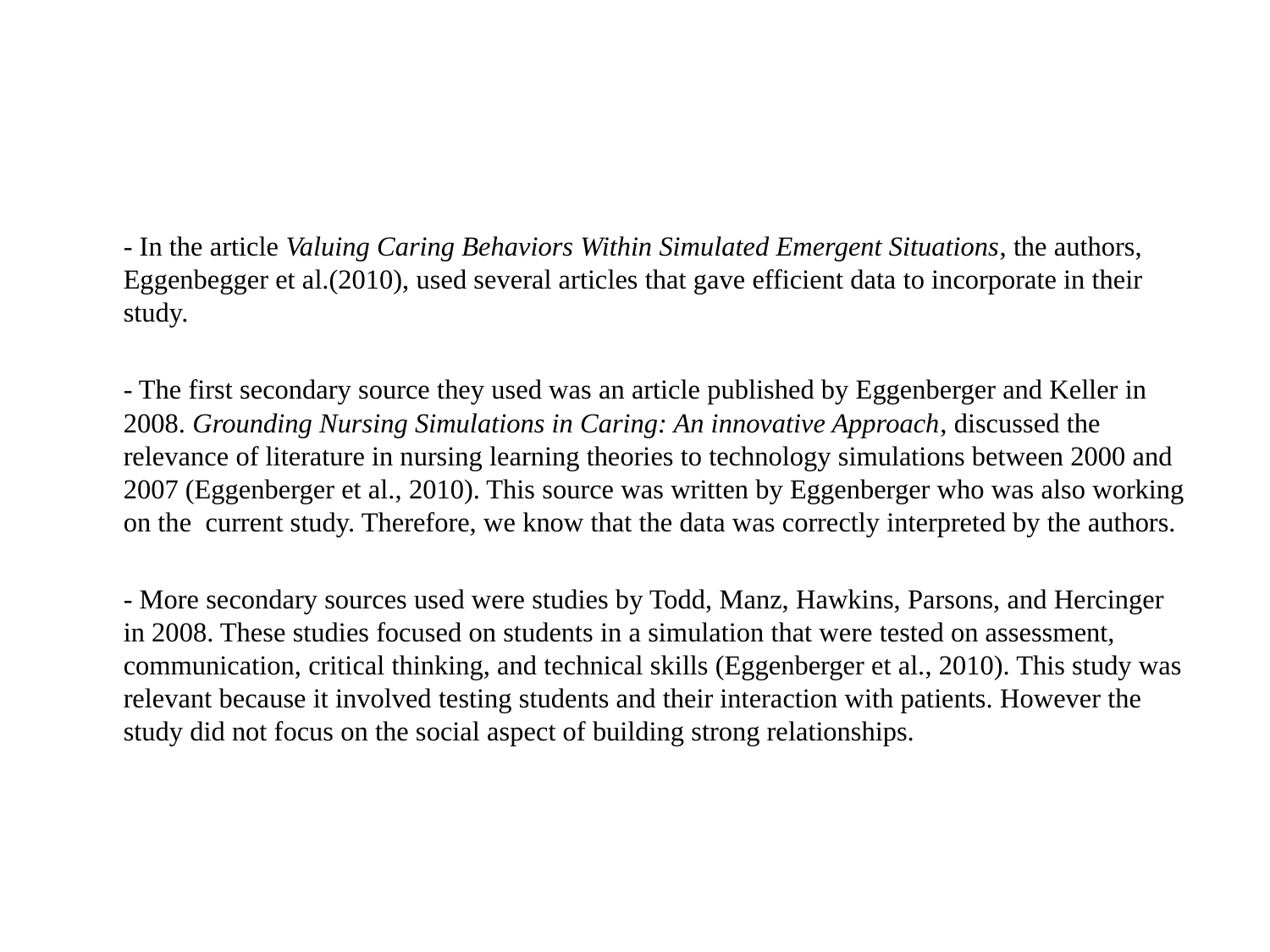

#
	- In the article Valuing Caring Behaviors Within Simulated Emergent Situations, the authors, Eggenbegger et al.(2010), used several articles that gave efficient data to incorporate in their study.

	- The first secondary source they used was an article published by Eggenberger and Keller in 2008. Grounding Nursing Simulations in Caring: An innovative Approach, discussed the relevance of literature in nursing learning theories to technology simulations between 2000 and 2007 (Eggenberger et al., 2010). This source was written by Eggenberger who was also working on the  current study. Therefore, we know that the data was correctly interpreted by the authors.

	- More secondary sources used were studies by Todd, Manz, Hawkins, Parsons, and Hercinger in 2008. These studies focused on students in a simulation that were tested on assessment, communication, critical thinking, and technical skills (Eggenberger et al., 2010). This study was relevant because it involved testing students and their interaction with patients. However the study did not focus on the social aspect of building strong relationships.